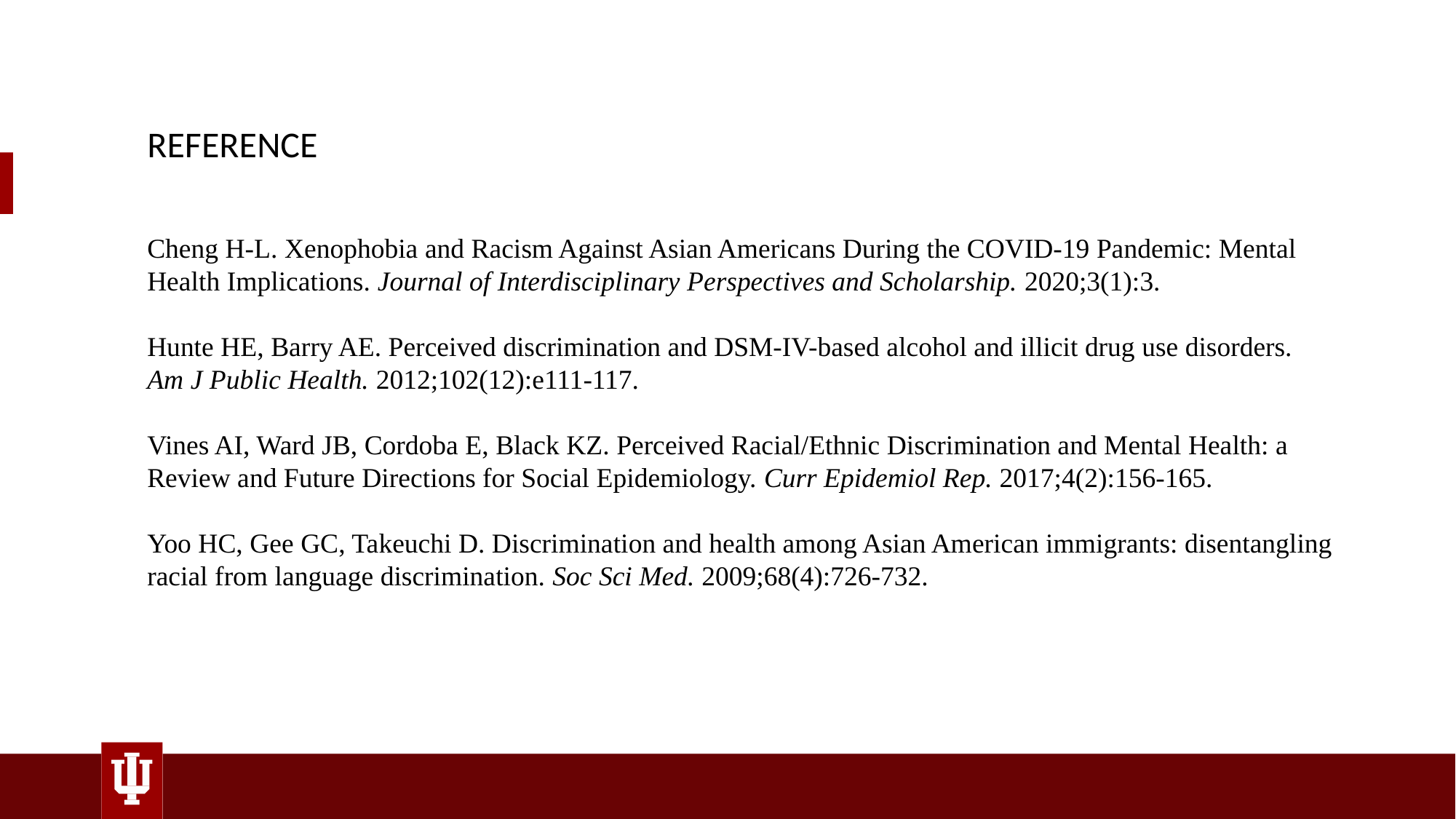

REFERENCE

Cheng H-L. Xenophobia and Racism Against Asian Americans During the COVID-19 Pandemic: Mental Health Implications. Journal of Interdisciplinary Perspectives and Scholarship. 2020;3(1):3.

Hunte HE, Barry AE. Perceived discrimination and DSM-IV-based alcohol and illicit drug use disorders. Am J Public Health. 2012;102(12):e111-117.

Vines AI, Ward JB, Cordoba E, Black KZ. Perceived Racial/Ethnic Discrimination and Mental Health: a Review and Future Directions for Social Epidemiology. Curr Epidemiol Rep. 2017;4(2):156-165.

Yoo HC, Gee GC, Takeuchi D. Discrimination and health among Asian American immigrants: disentangling racial from language discrimination. Soc Sci Med. 2009;68(4):726-732.